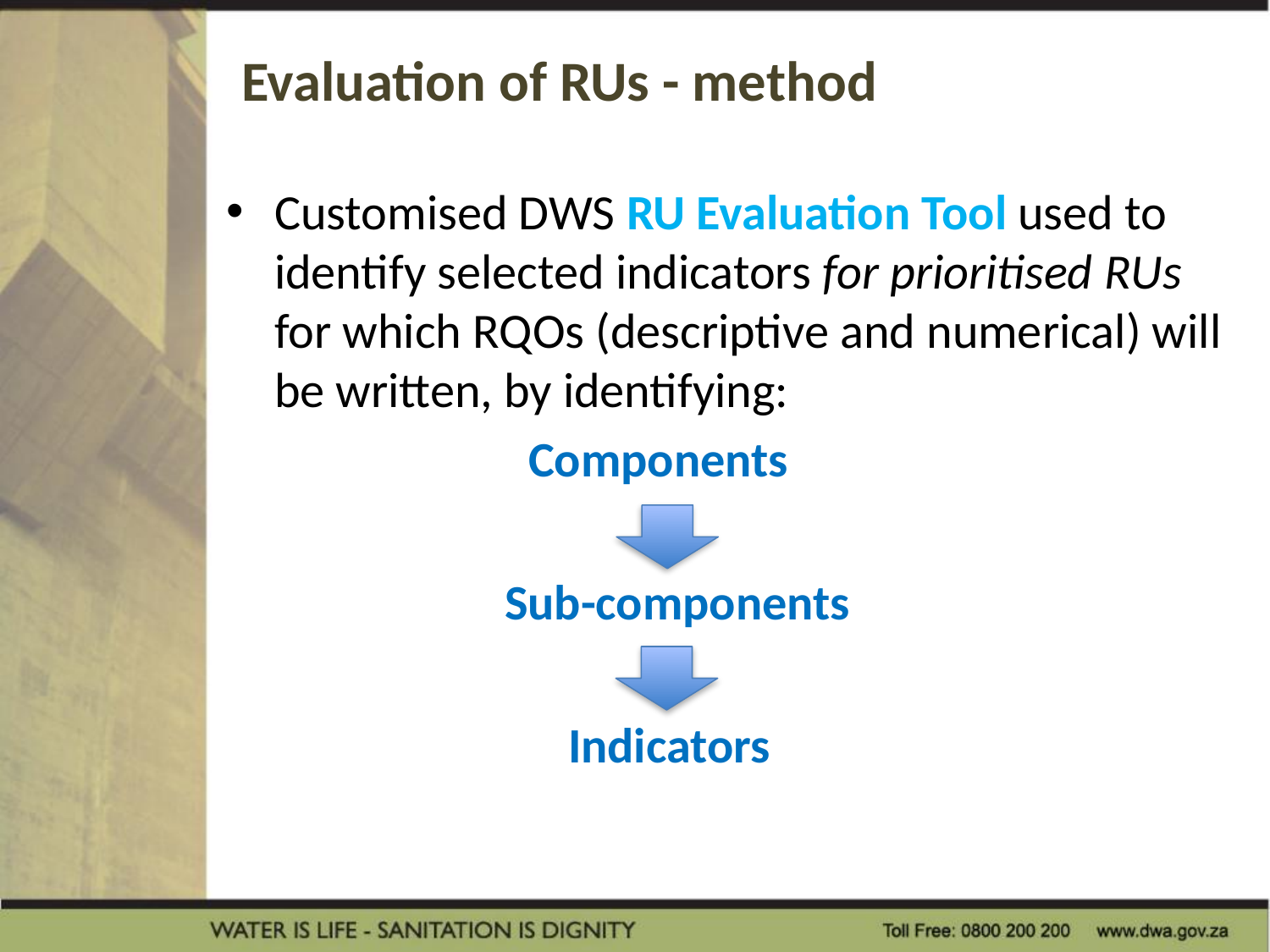

# Evaluation of RUs - method
Customised DWS RU Evaluation Tool used to identify selected indicators for prioritised RUs for which RQOs (descriptive and numerical) will be written, by identifying:
Components

Sub-components

Indicators